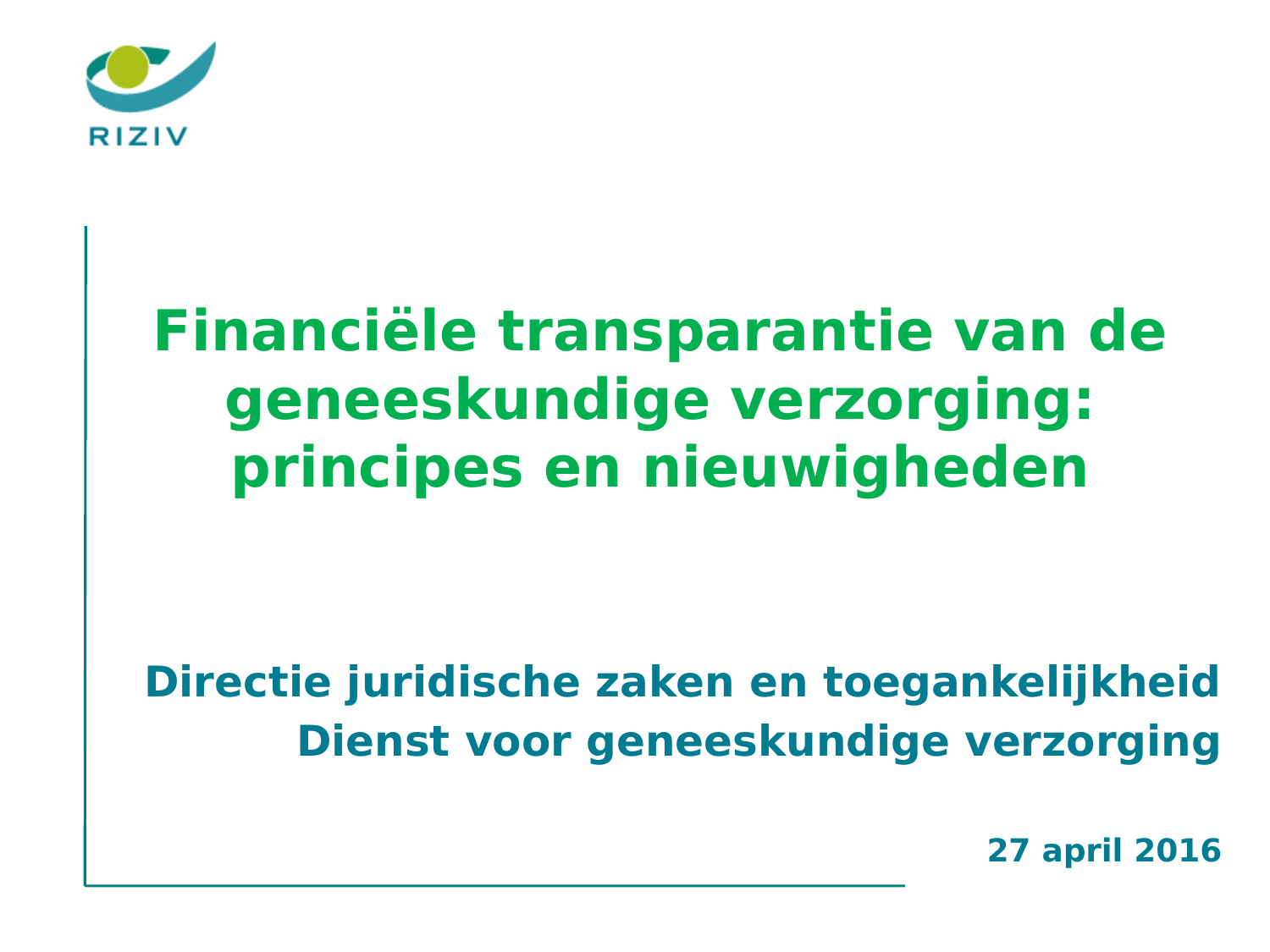

Financiële transparantie van de geneeskundige verzorging: principes en nieuwigheden

Directie juridische zaken en toegankelijkheid
Dienst voor geneeskundige verzorging

27 april 2016